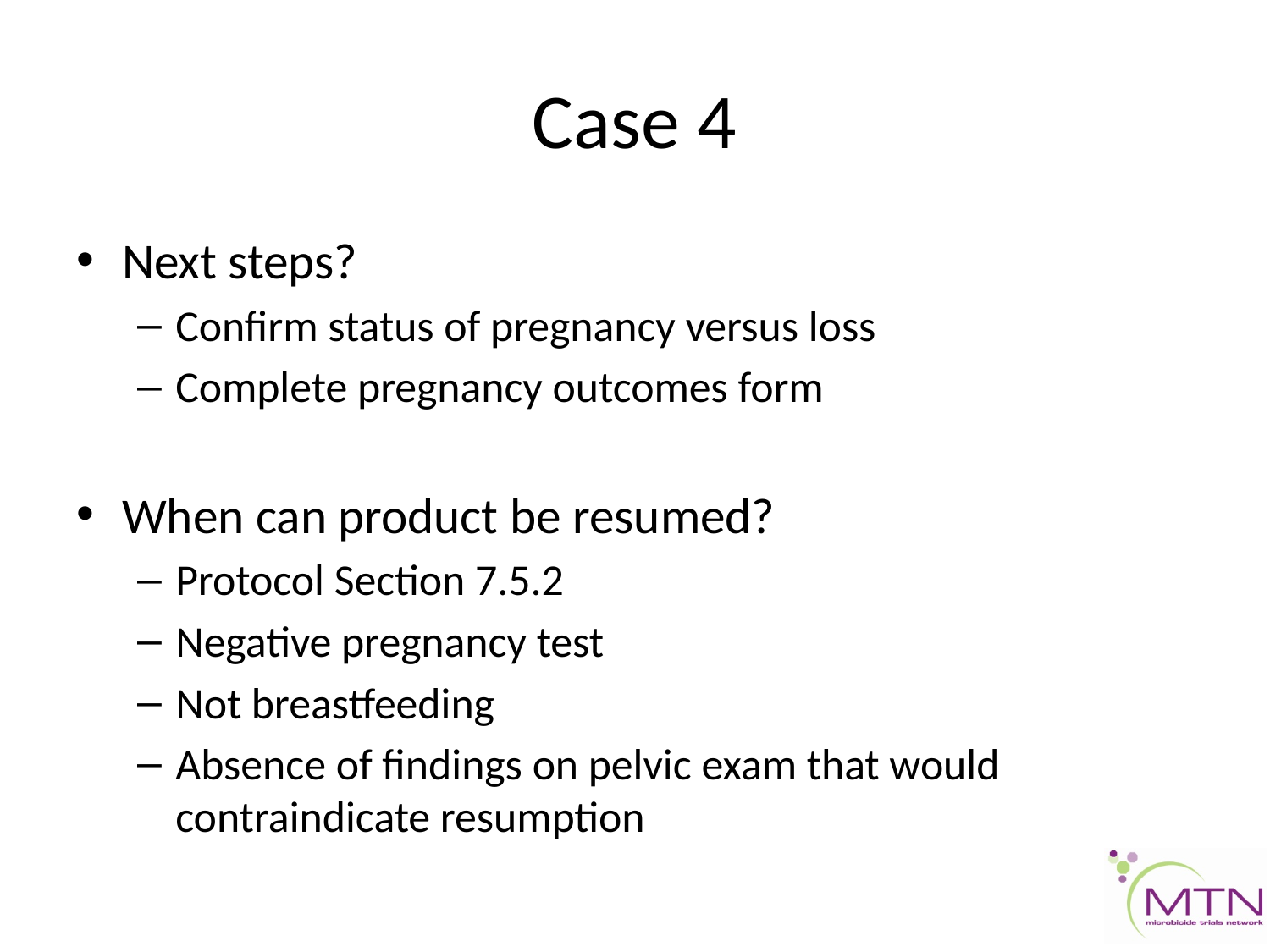

# Case 4
Next steps?
Confirm status of pregnancy versus loss
Complete pregnancy outcomes form

When can product be resumed?
Protocol Section 7.5.2
Negative pregnancy test
Not breastfeeding
Absence of findings on pelvic exam that would contraindicate resumption